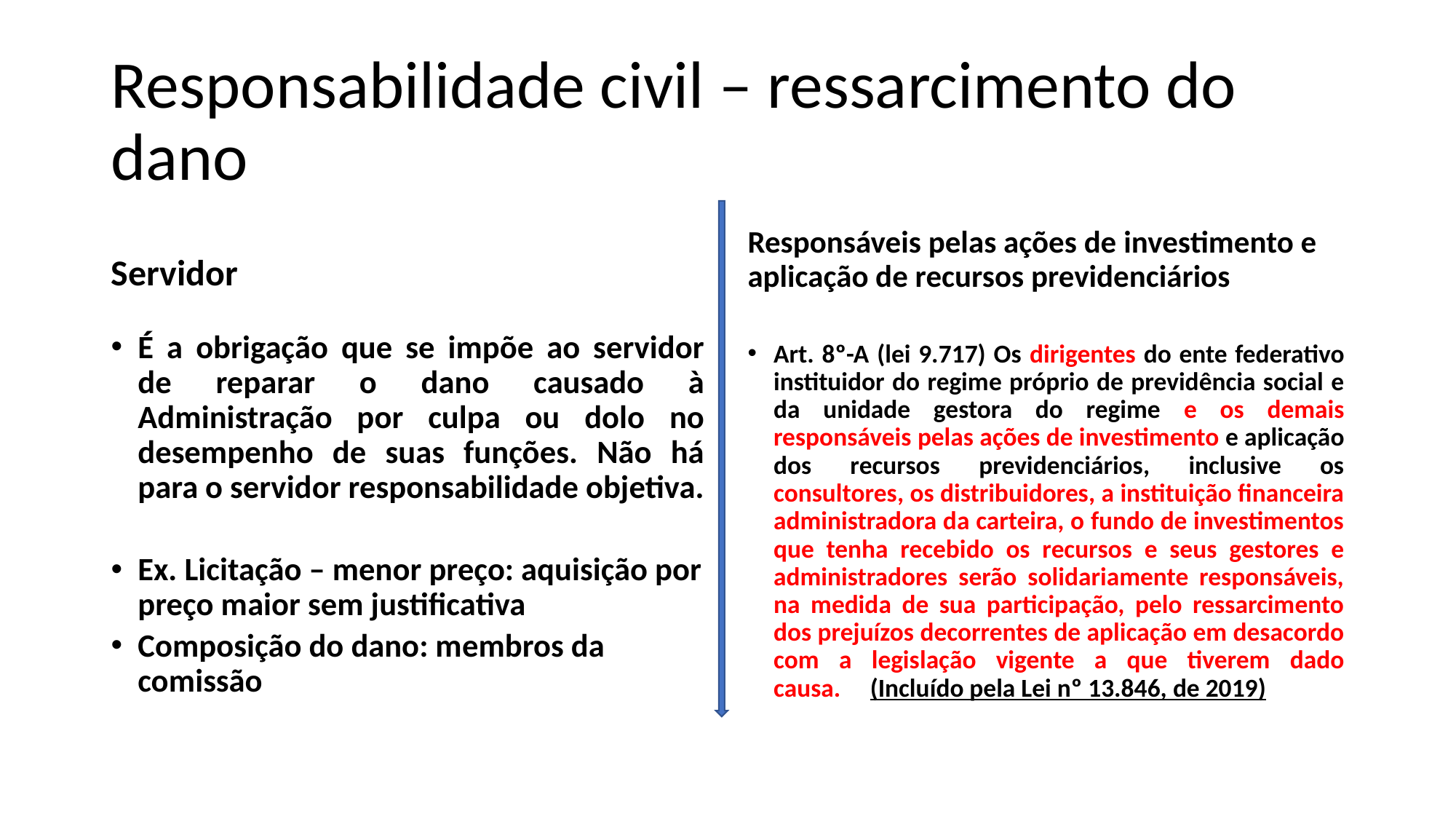

# Responsabilidade civil – ressarcimento do dano
Servidor

Responsáveis pelas ações de investimento e aplicação de recursos previdenciários

É a obrigação que se impõe ao servidor de reparar o dano causado à Administração por culpa ou dolo no desempenho de suas funções. Não há para o servidor responsabilidade objetiva.

Ex. Licitação – menor preço: aquisição por preço maior sem justificativa
Composição do dano: membros da comissão

Art. 8º-A (lei 9.717) Os dirigentes do ente federativo instituidor do regime próprio de previdência social e da unidade gestora do regime e os demais responsáveis pelas ações de investimento e aplicação dos recursos previdenciários, inclusive os consultores, os distribuidores, a instituição financeira administradora da carteira, o fundo de investimentos que tenha recebido os recursos e seus gestores e administradores serão solidariamente responsáveis, na medida de sua participação, pelo ressarcimento dos prejuízos decorrentes de aplicação em desacordo com a legislação vigente a que tiverem dado causa.     (Incluído pela Lei nº 13.846, de 2019)